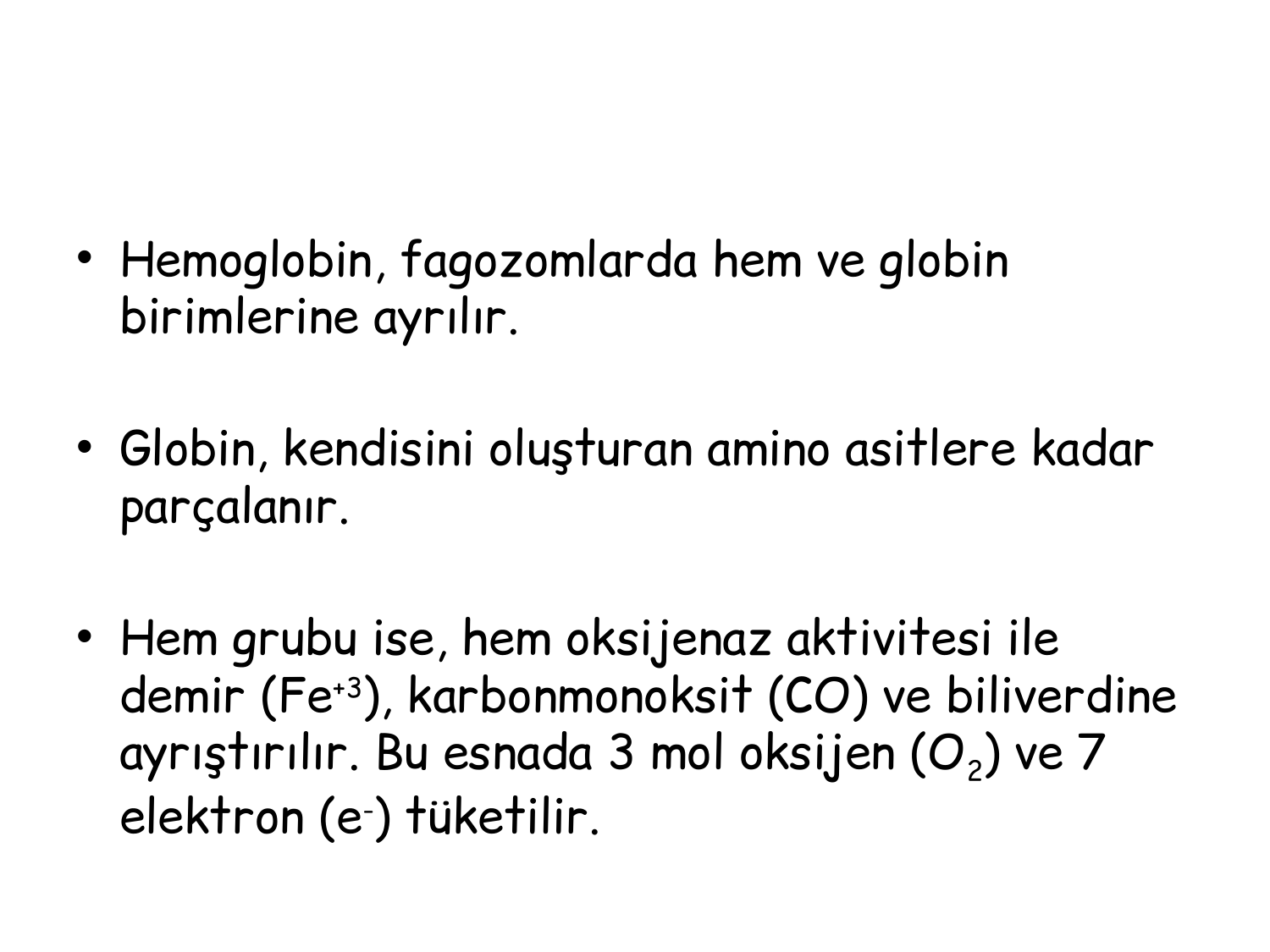

#
Hemoglobin, fagozomlarda hem ve globin birimlerine ayrılır.

Globin, kendisini oluşturan amino asitlere kadar parçalanır.

Hem grubu ise, hem oksijenaz aktivitesi ile demir (Fe+3), karbonmonoksit (CO) ve biliverdine ayrıştırılır. Bu esnada 3 mol oksijen (O2) ve 7 elektron (e-) tüketilir.